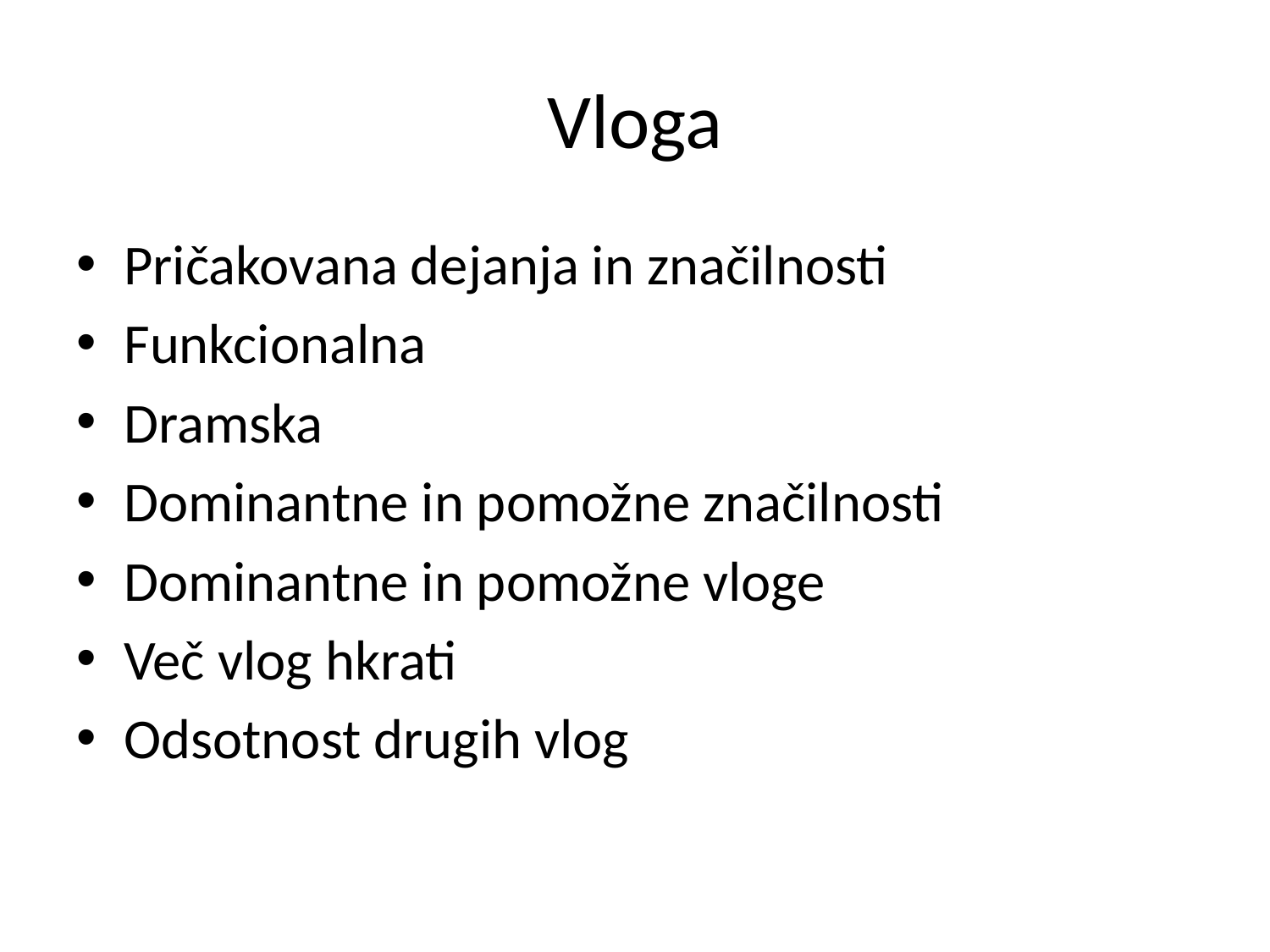

# Vloga
Pričakovana dejanja in značilnosti
Funkcionalna
Dramska
Dominantne in pomožne značilnosti
Dominantne in pomožne vloge
Več vlog hkrati
Odsotnost drugih vlog